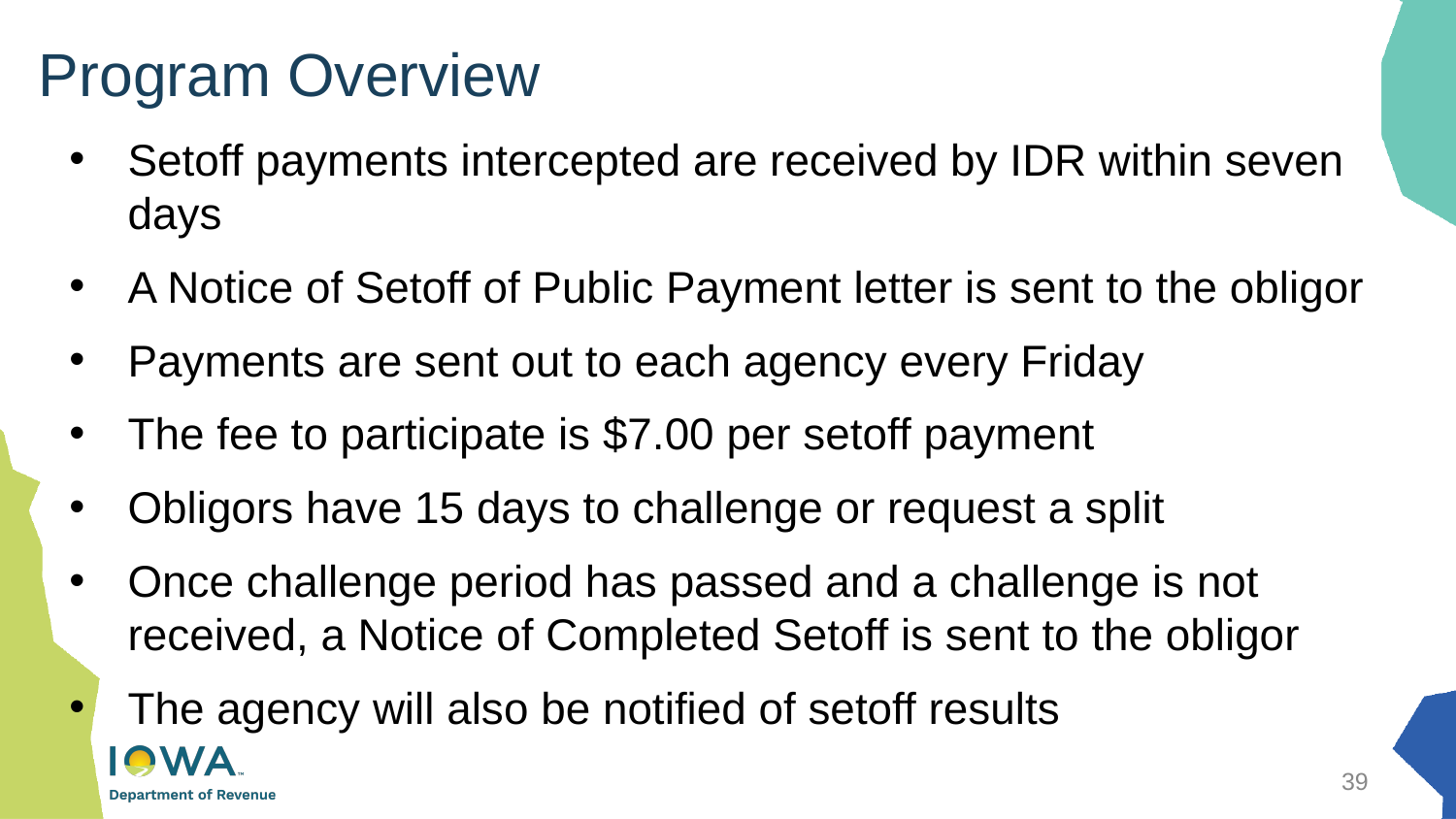

# Program Overview
Setoff payments intercepted are received by IDR within seven days
A Notice of Setoff of Public Payment letter is sent to the obligor
Payments are sent out to each agency every Friday
The fee to participate is $7.00 per setoff payment
Obligors have 15 days to challenge or request a split
Once challenge period has passed and a challenge is not received, a Notice of Completed Setoff is sent to the obligor
The agency will also be notified of setoff results
39